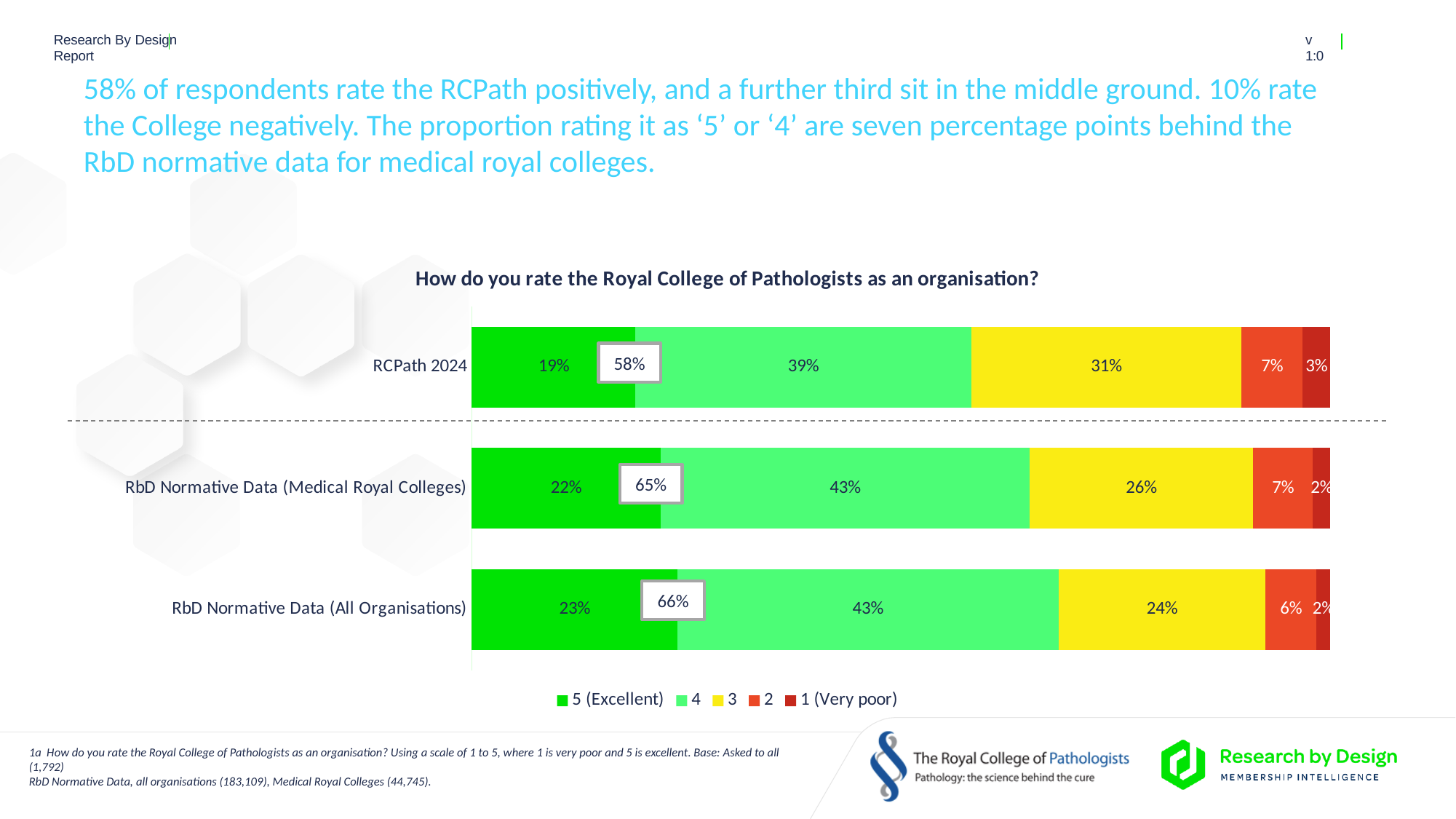

# 58% of respondents rate the RCPath positively, and a further third sit in the middle ground. 10% rate the College negatively. The proportion rating it as ‘5’ or ‘4’ are seven percentage points behind the RbD normative data for medical royal colleges.

### Chart: How do you rate the Royal College of Pathologists as an organisation?

| Category | 5 (Excellent) | 4 | 3 | 2 | 1 (Very poor) |
|---|---|---|---|---|---|
| RbD Normative Data (All Organisations) | 0.2343707470742552 | 0.43408664709271233 | 0.23586465274407312 | 0.058141273253307285 | 0.015515846502318227 |
| RbD Normative Data (Medical Royal Colleges) | 0.22 | 0.43 | 0.26 | 0.07 | 0.02 |
| RCPath 2024 | 0.19079585956424733 | 0.39115906045019044 | 0.3145033317155129 | 0.07178111615875045 | 0.031760632111274584 |
58%
65%
66%
1a  How do you rate the Royal College of Pathologists as an organisation? Using a scale of 1 to 5, where 1 is very poor and 5 is excellent. Base: Asked to all (1,792)
RbD Normative Data, all organisations (183,109), Medical Royal Colleges (44,745).